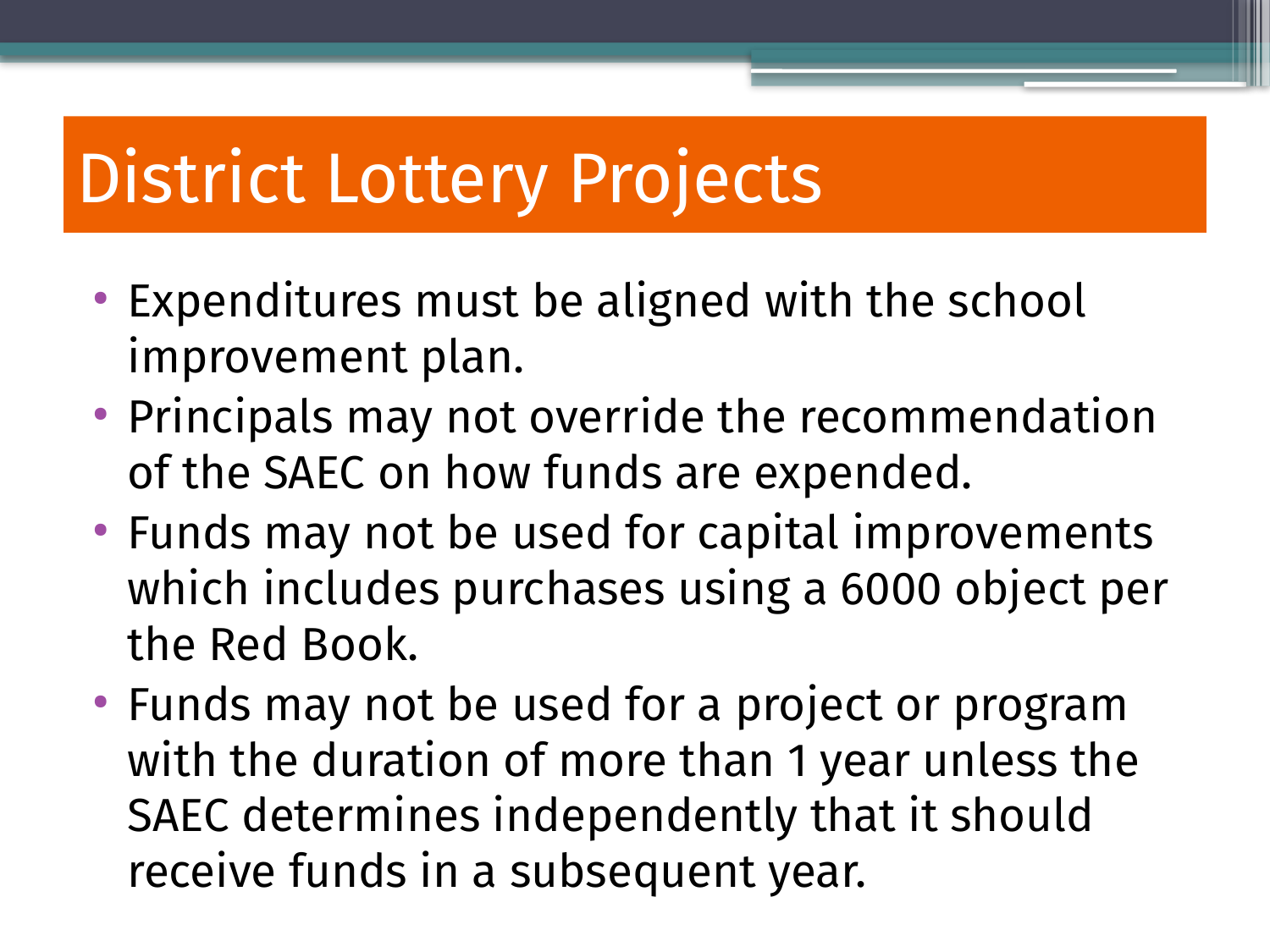

District Lottery Projects
Expenditures must be aligned with the school improvement plan.
Principals may not override the recommendation of the SAEC on how funds are expended.
Funds may not be used for capital improvements which includes purchases using a 6000 object per the Red Book.
Funds may not be used for a project or program with the duration of more than 1 year unless the SAEC determines independently that it should receive funds in a subsequent year.